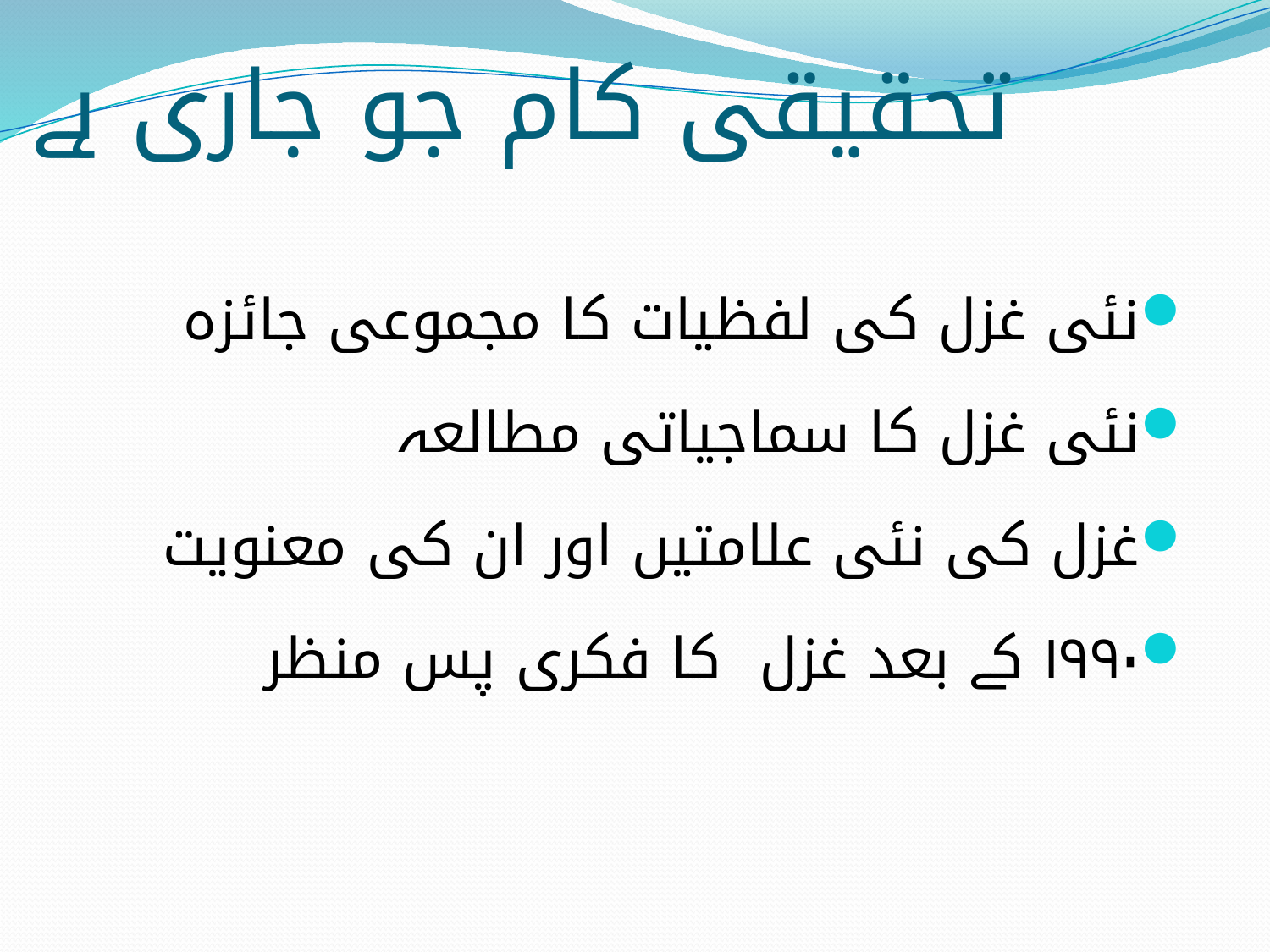

# تحقیقی کام جو جاری ہے
نئی غزل کی لفظیات کا مجموعی جائزہ
نئی غزل کا سماجیاتی مطالعہ
غزل کی نئی علامتیں اور ان کی معنویت
۱۹۹۰ کے بعد غزل  کا فکری پس منظر